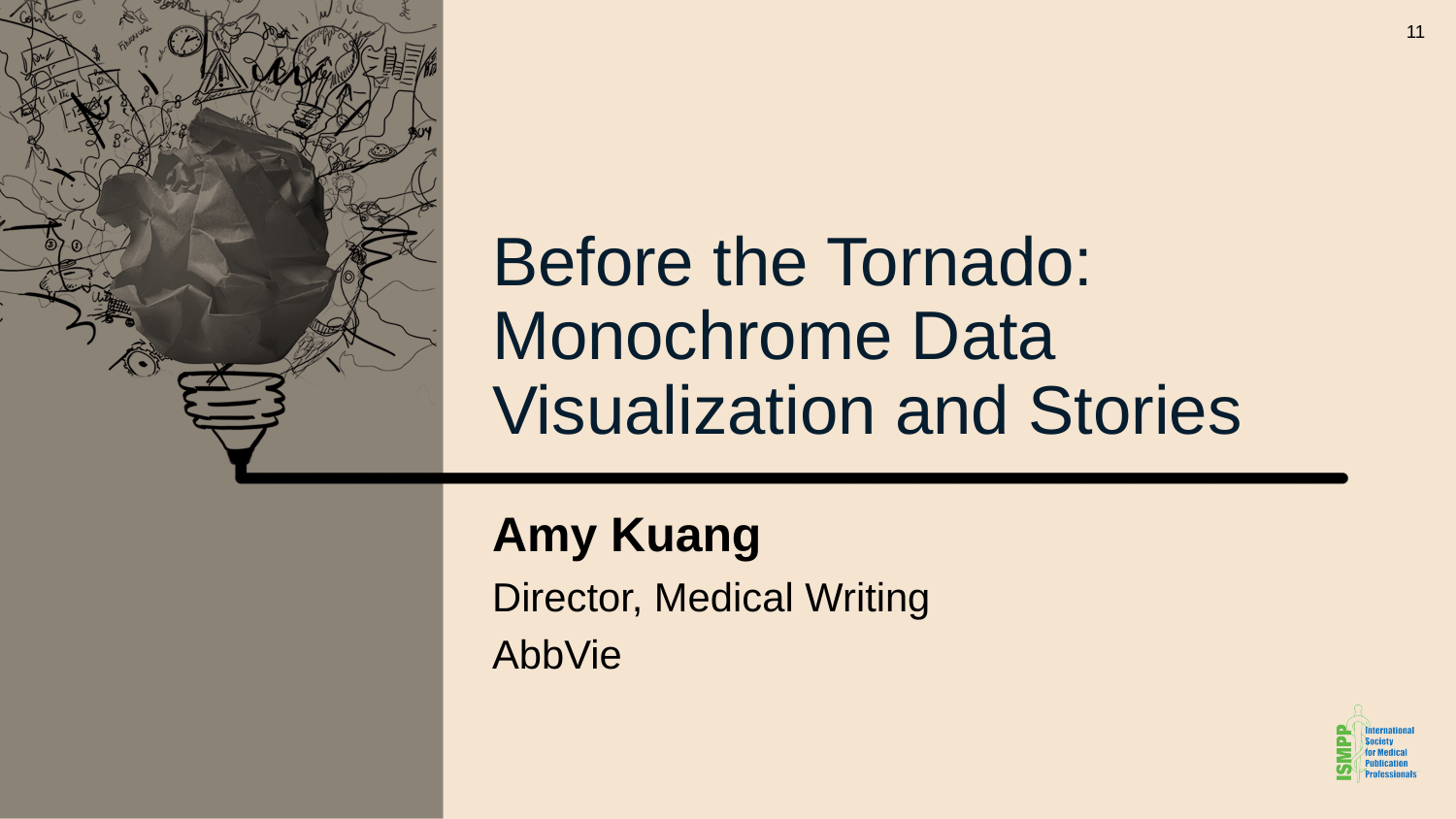

11
# Before the Tornado: Monochrome Data Visualization and Stories
Amy Kuang
Director, Medical Writing
AbbVie